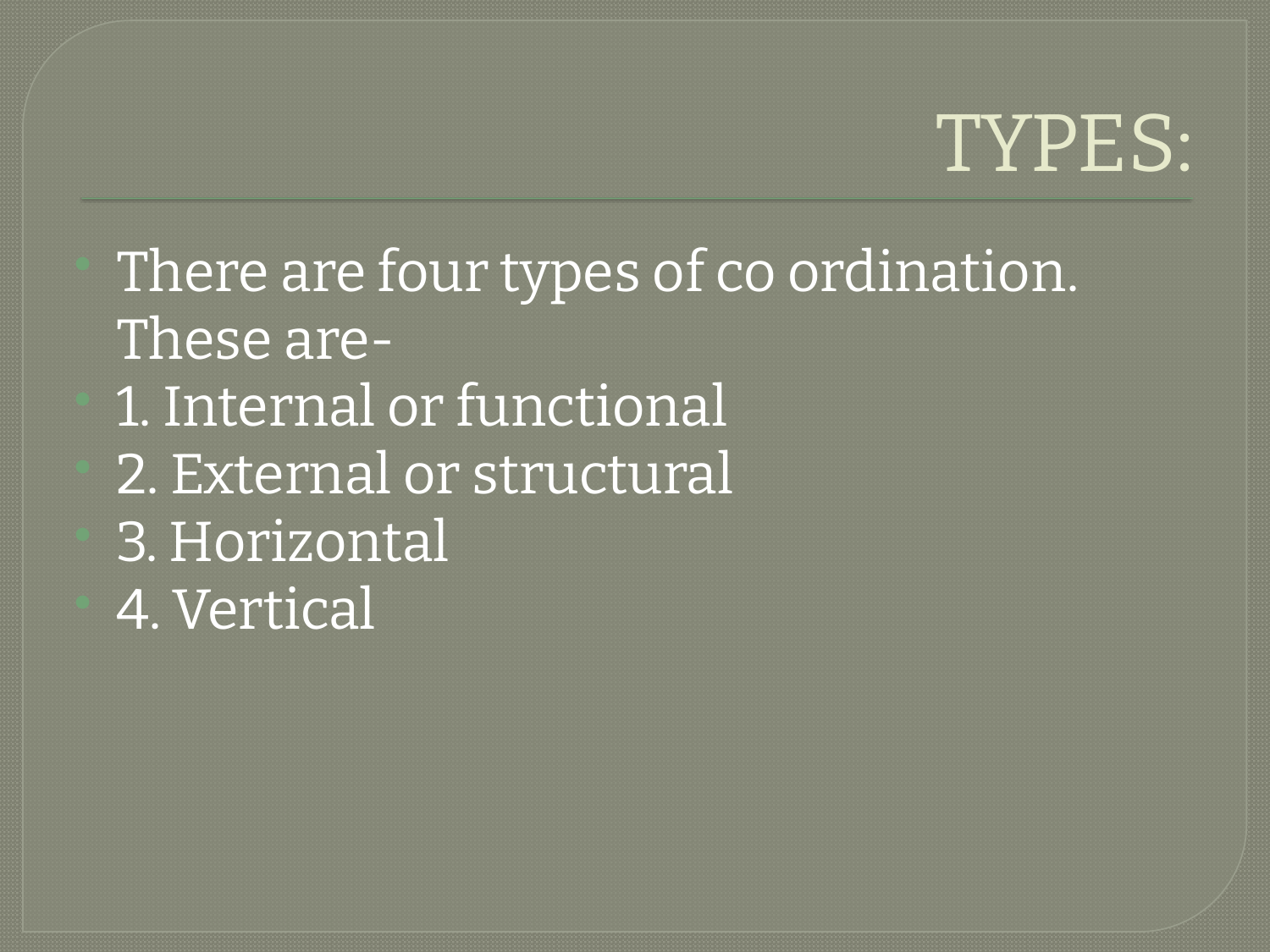

# TYPES:
There are four types of co ordination. These are-
1. Internal or functional
2. External or structural
3. Horizontal
4. Vertical